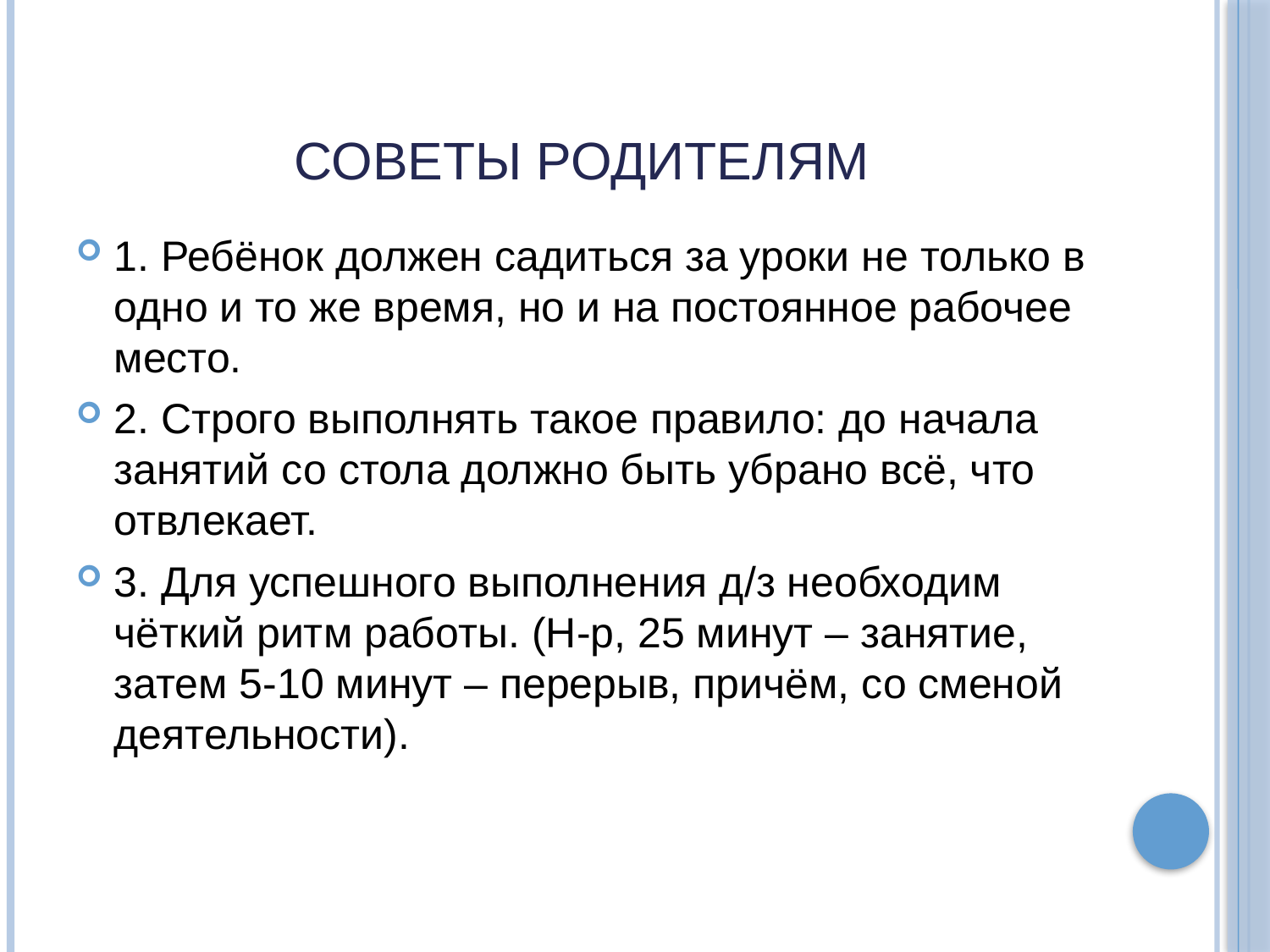

# Советы родителям
1. Ребёнок должен садиться за уроки не только в одно и то же время, но и на постоянное рабочее место.
2. Строго выполнять такое правило: до начала занятий со стола должно быть убрано всё, что отвлекает.
3. Для успешного выполнения д/з необходим чёткий ритм работы. (Н-р, 25 минут – занятие, затем 5-10 минут – перерыв, причём, со сменой деятельности).